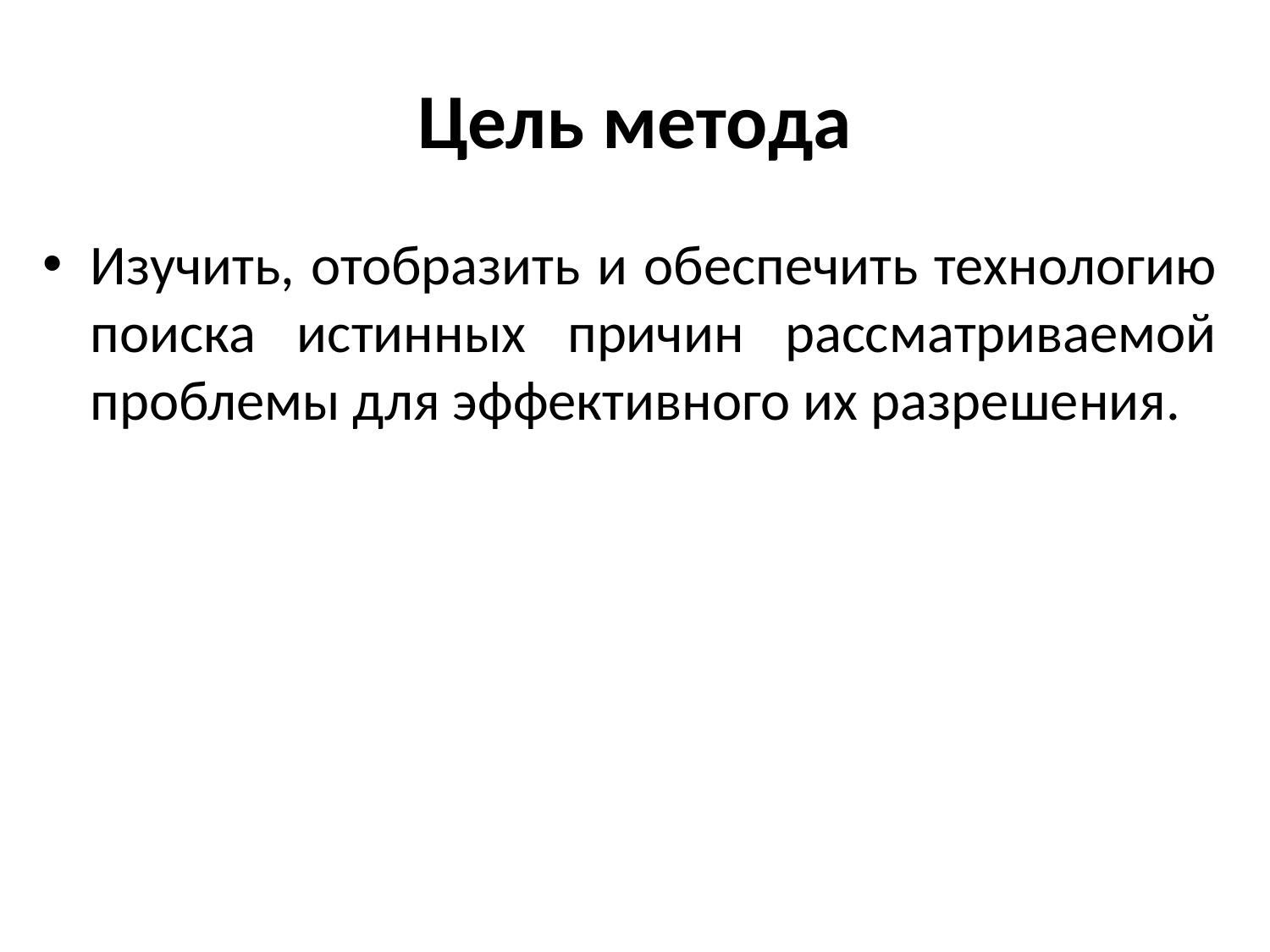

# Цель метода
Изучить, отобразить и обеспечить технологию поиска истинных причин рассматриваемой проблемы для эффективного их разрешения.